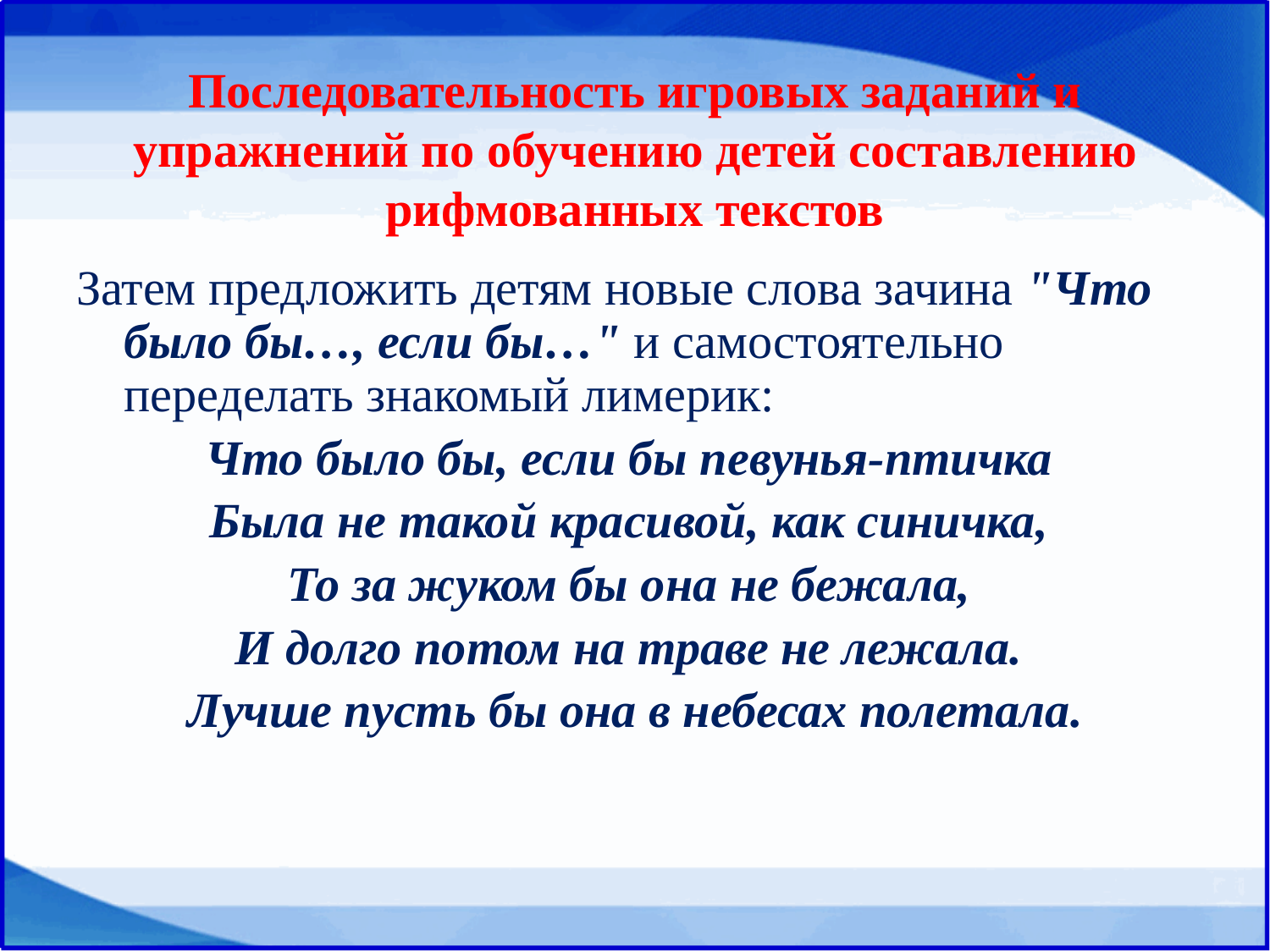

# Последовательность игровых заданий и упражнений по обучению детей составлению рифмованных текстов
Затем предложить детям новые слова зачина "Что было бы…, если бы…" и самостоятельно переделать знакомый лимерик:
Что было бы, если бы певунья-птичка
Была не такой красивой, как синичка,
То за жуком бы она не бежала,
И долго потом на траве не лежала.
Лучше пусть бы она в небесах полетала.